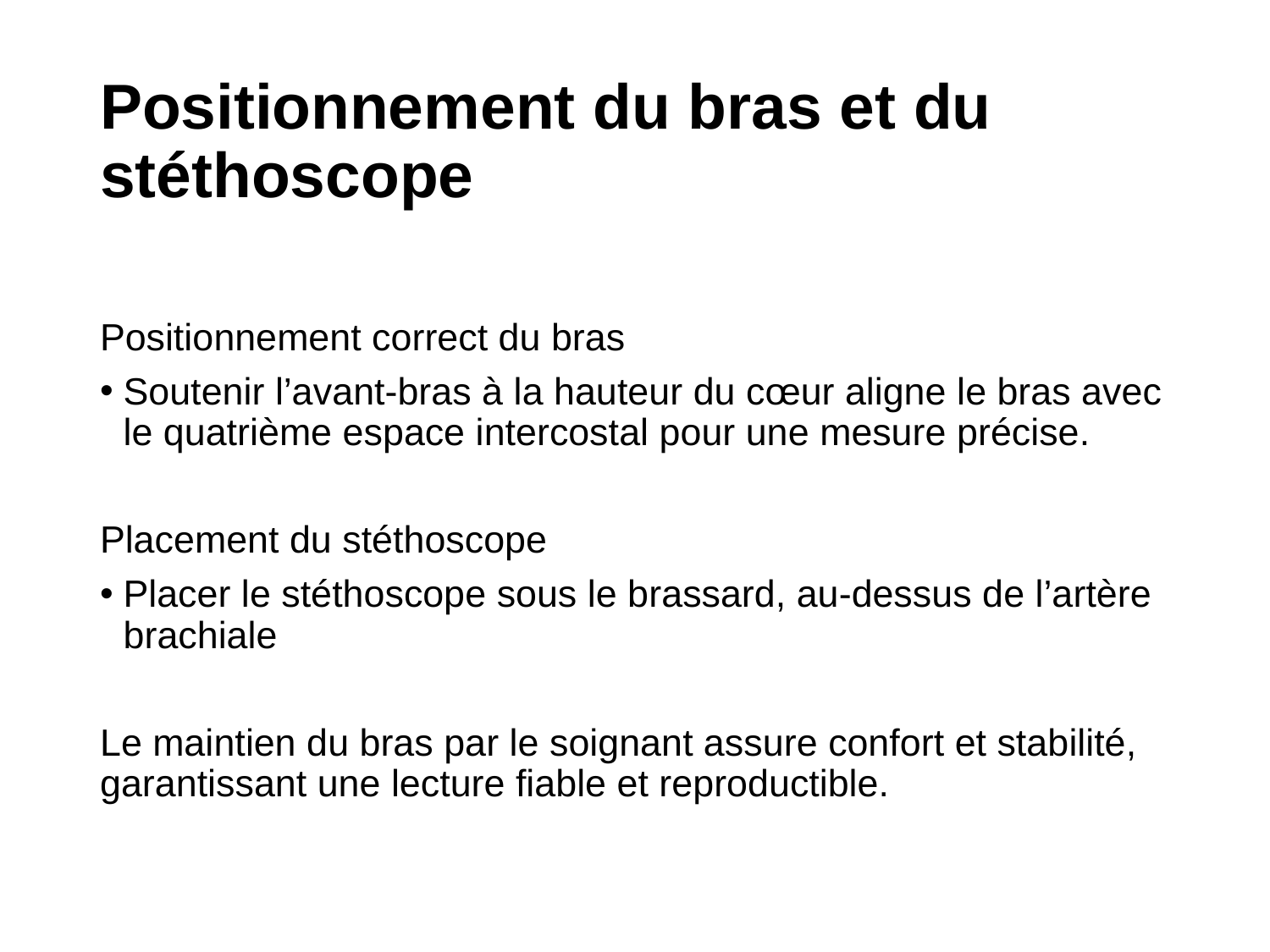

# Positionnement du bras et du stéthoscope

Positionnement correct du bras
Soutenir l’avant-bras à la hauteur du cœur aligne le bras avec le quatrième espace intercostal pour une mesure précise.

Placement du stéthoscope
Placer le stéthoscope sous le brassard, au-dessus de l’artère brachiale

Le maintien du bras par le soignant assure confort et stabilité, garantissant une lecture fiable et reproductible.